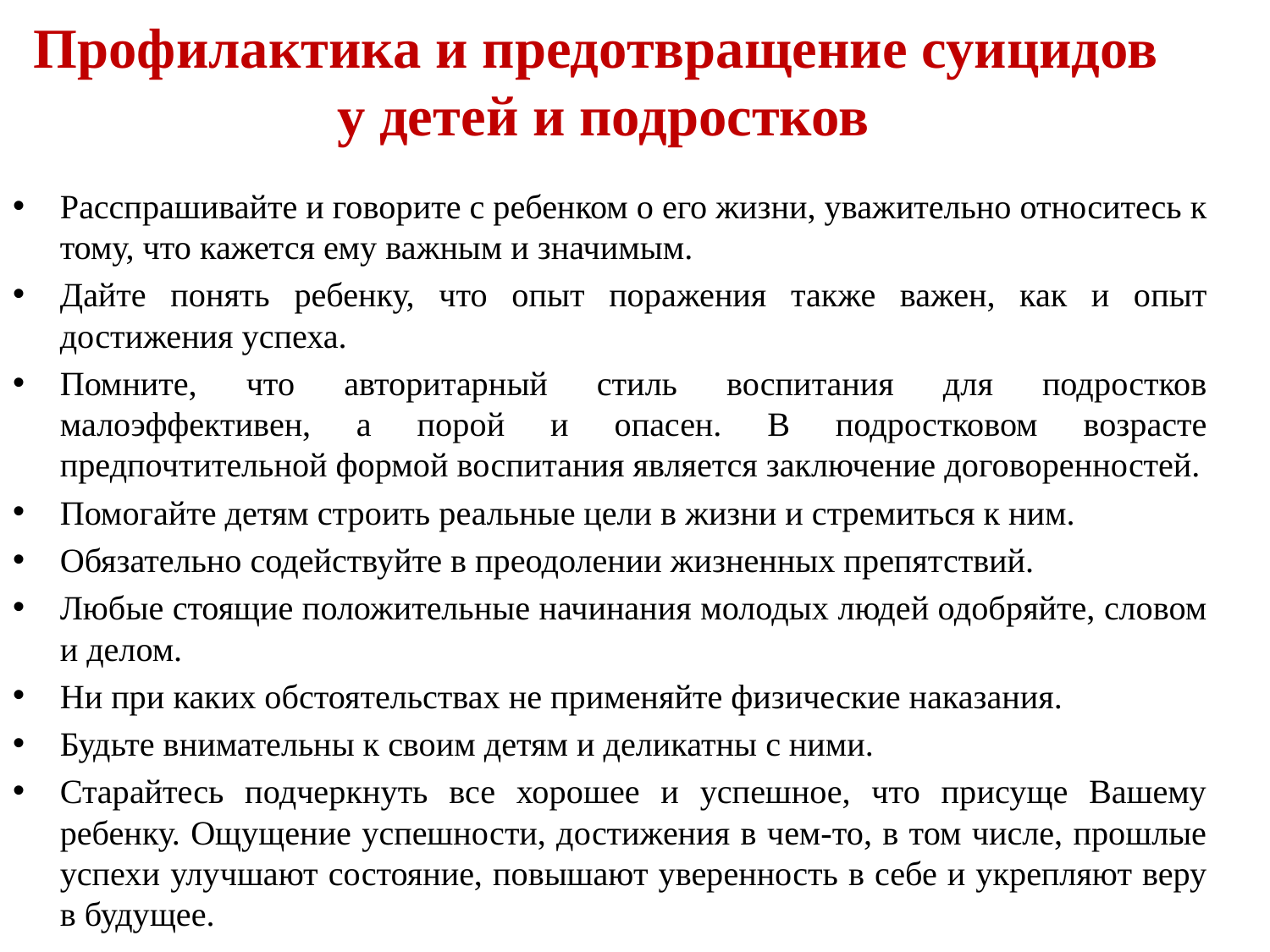

# Профилактика и предотвращение суицидов  у детей и подростков
Расспрашивайте и говорите с ребенком о его жизни, уважительно относитесь к тому, что кажется ему важным и значимым.
Дайте понять ребенку, что опыт поражения также важен, как и опыт достижения успеха.
Помните, что авторитарный стиль воспитания для подростков малоэффективен, а порой и опасен. В подростковом возрасте предпочтительной формой воспитания является заключение договоренностей.
Помогайте детям строить реальные цели в жизни и стремиться к ним.
Обязательно содействуйте в преодолении жизненных препятствий.
Любые стоящие положительные начинания молодых людей одобряйте, словом и делом.
Ни при каких обстоятельствах не применяйте физические наказания.
Будьте внимательны к своим детям и деликатны с ними.
Старайтесь подчеркнуть все хорошее и успешное, что присуще Вашему ребенку. Ощущение успешности, достижения в чем-то, в том числе, прошлые успехи улучшают состояние, повышают уверенность в себе и укрепляют веру в будущее.